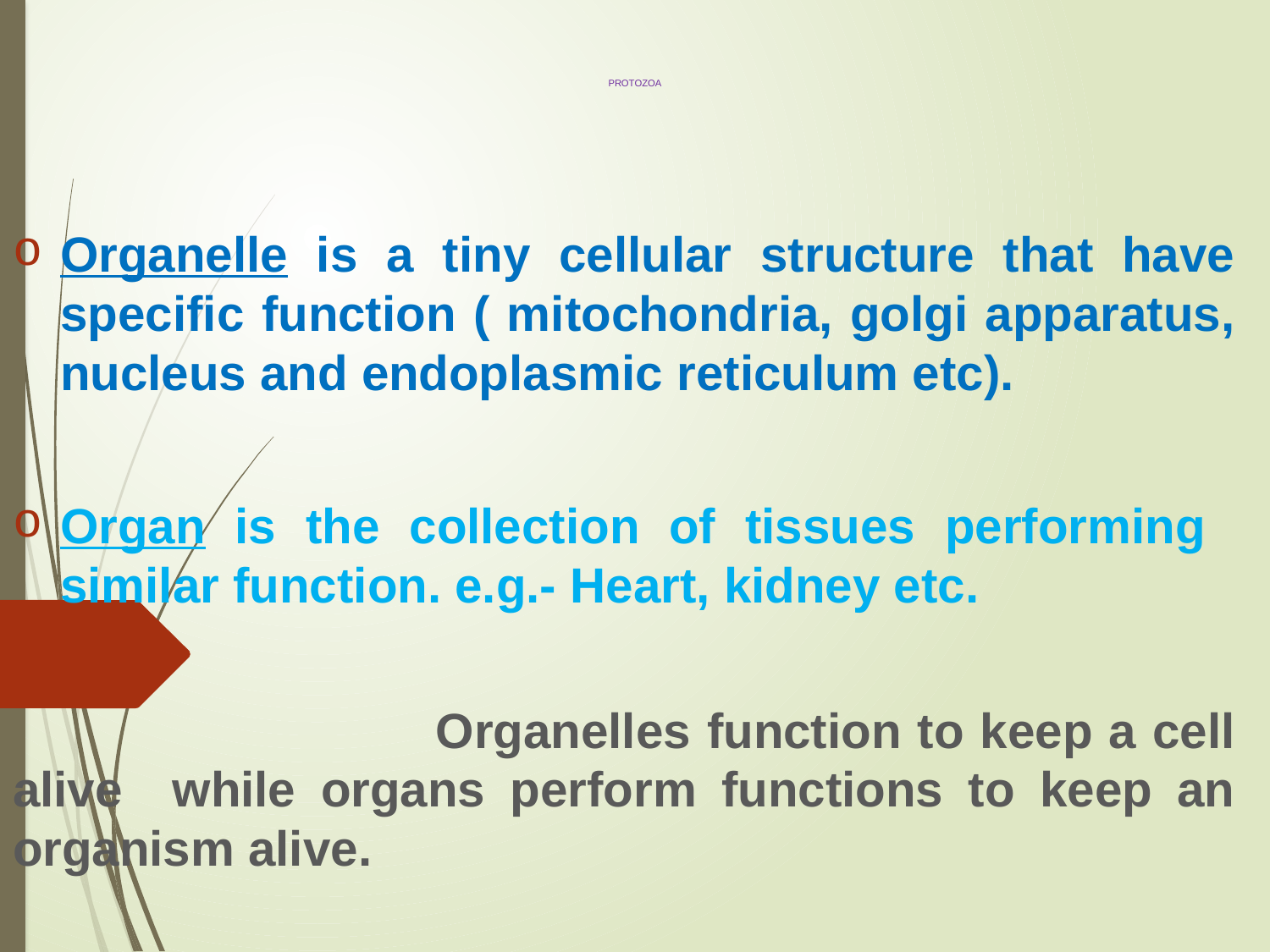

# PROTOZOA

Organelle is a tiny cellular structure that have specific function ( mitochondria, golgi apparatus, nucleus and endoplasmic reticulum etc).

Organ is the collection of tissues performing  similar function. e.g.- Heart, kidney etc.

                          Organelles function to keep a cell alive  while organs perform functions to keep an organism alive.